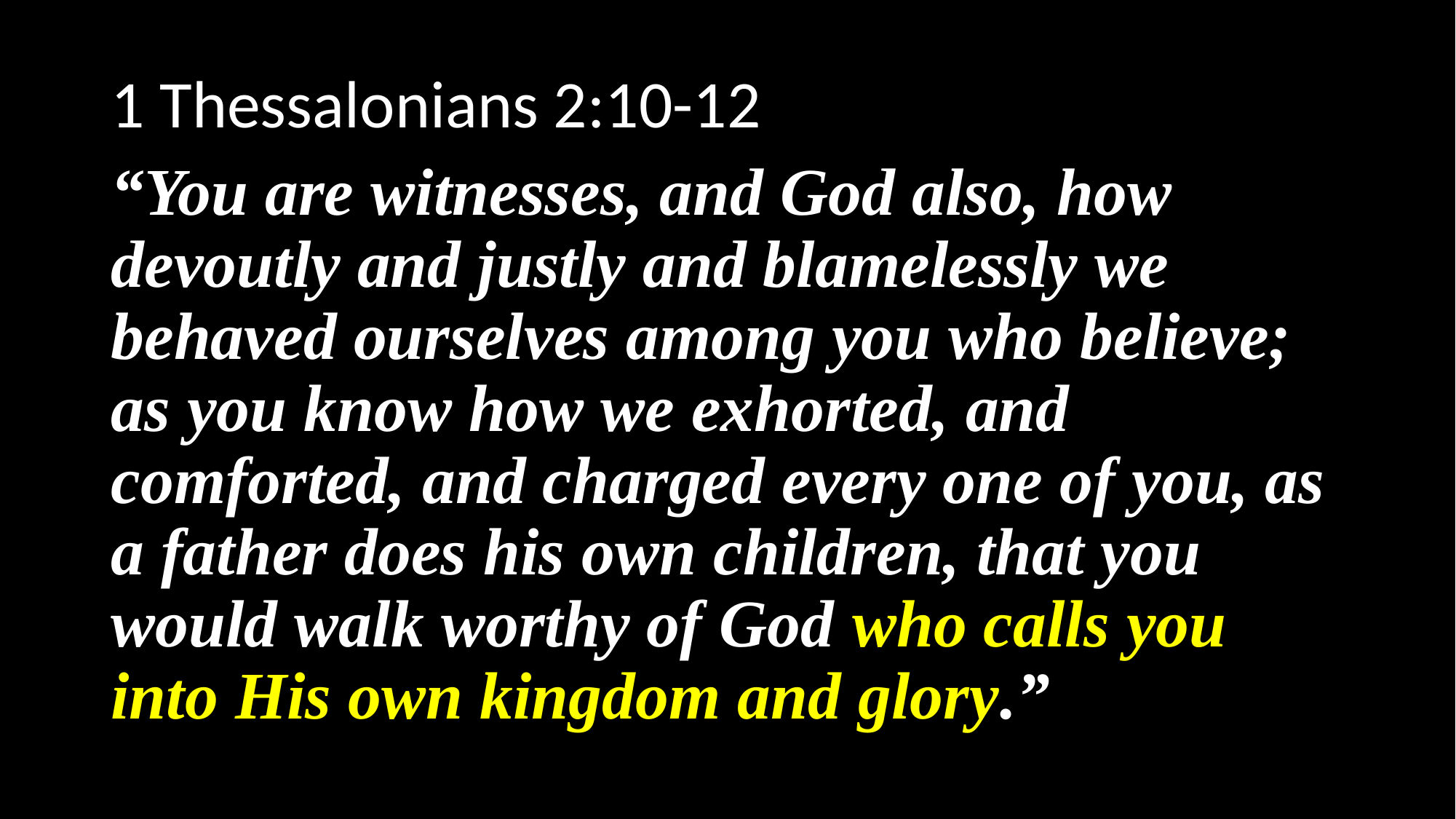

1 Thessalonians 2:10-12
“You are witnesses, and God also, how devoutly and justly and blamelessly we behaved ourselves among you who believe; as you know how we exhorted, and comforted, and charged every one of you, as a father does his own children, that you would walk worthy of God who calls you into His own kingdom and glory.”